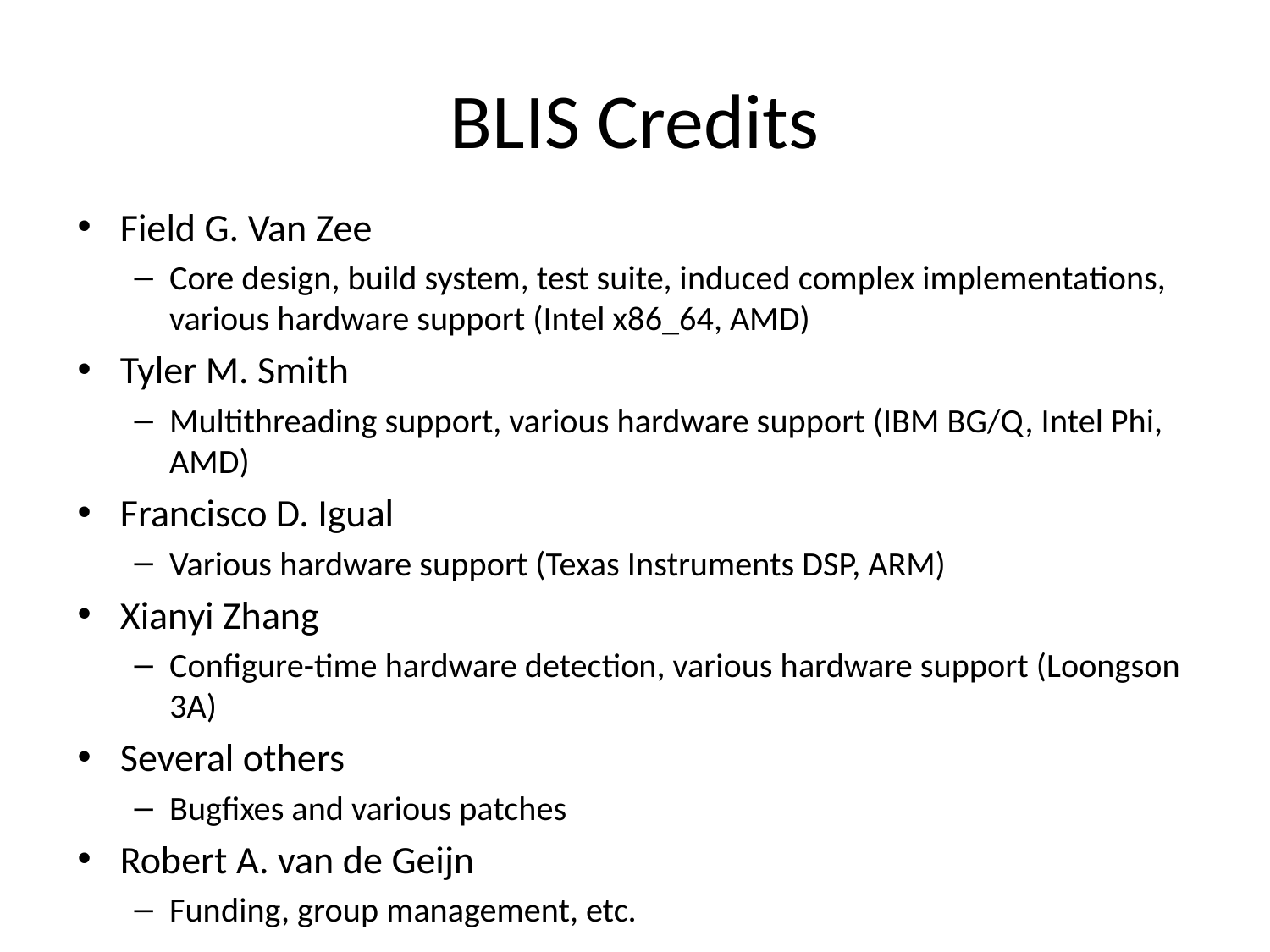

# BLIS Credits
Field G. Van Zee
Core design, build system, test suite, induced complex implementations, various hardware support (Intel x86_64, AMD)
Tyler M. Smith
Multithreading support, various hardware support (IBM BG/Q, Intel Phi, AMD)
Francisco D. Igual
Various hardware support (Texas Instruments DSP, ARM)
Xianyi Zhang
Configure-time hardware detection, various hardware support (Loongson 3A)
Several others
Bugfixes and various patches
Robert A. van de Geijn
Funding, group management, etc.